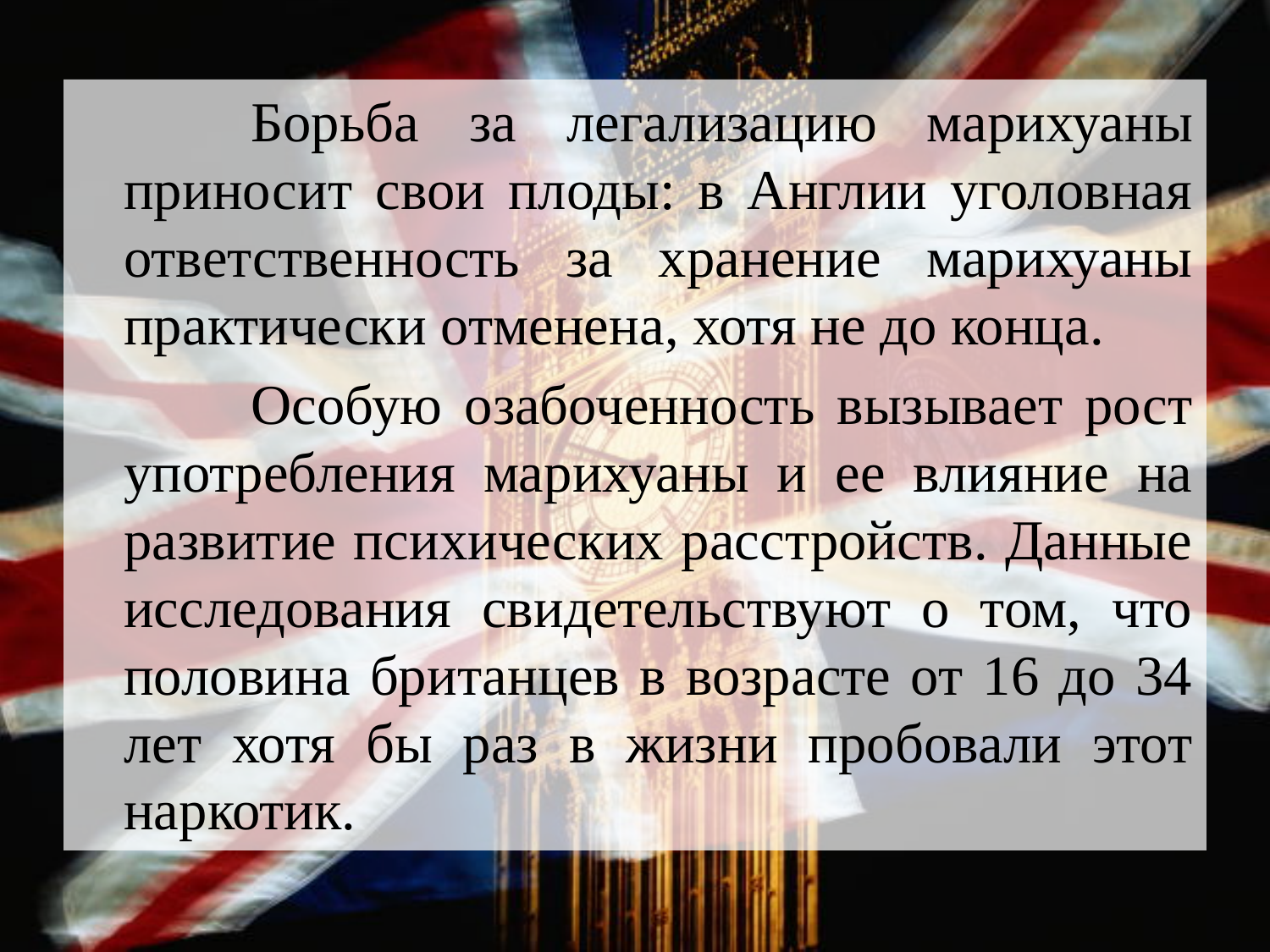

Борьба за легализацию марихуаны приносит свои плоды: в Англии уголовная ответственность за хранение марихуаны практически отменена, хотя не до конца.
		Особую озабоченность вызывает рост употребления марихуаны и ее влияние на развитие психических расстройств. Данные исследования свидетельствуют о том, что половина британцев в возрасте от 16 до 34 лет хотя бы раз в жизни пробовали этот наркотик.